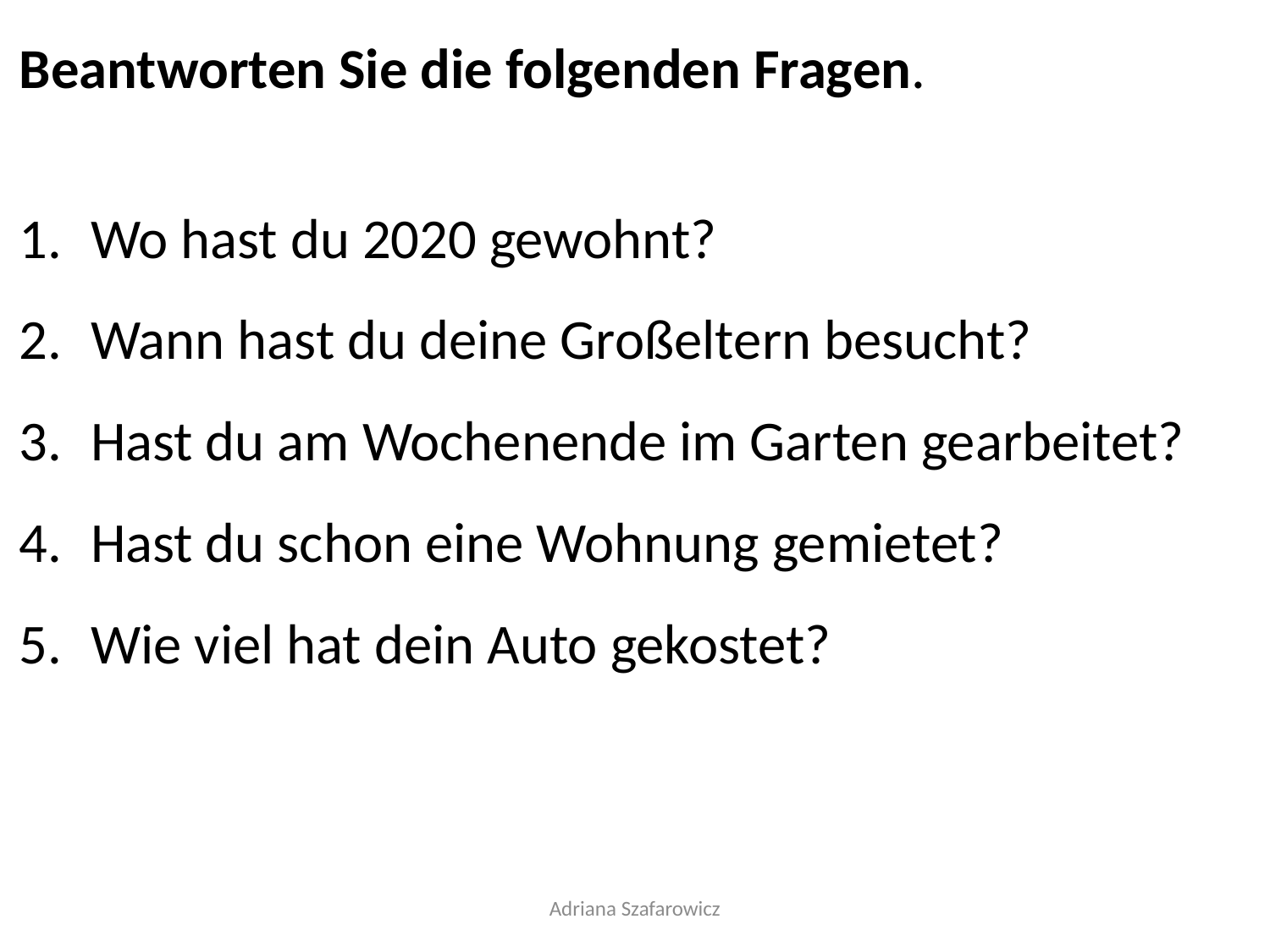

Beantworten Sie die folgenden Fragen.

Wo hast du 2020 gewohnt?
Wann hast du deine Großeltern besucht?
Hast du am Wochenende im Garten gearbeitet?
Hast du schon eine Wohnung gemietet?
Wie viel hat dein Auto gekostet?
Adriana Szafarowicz